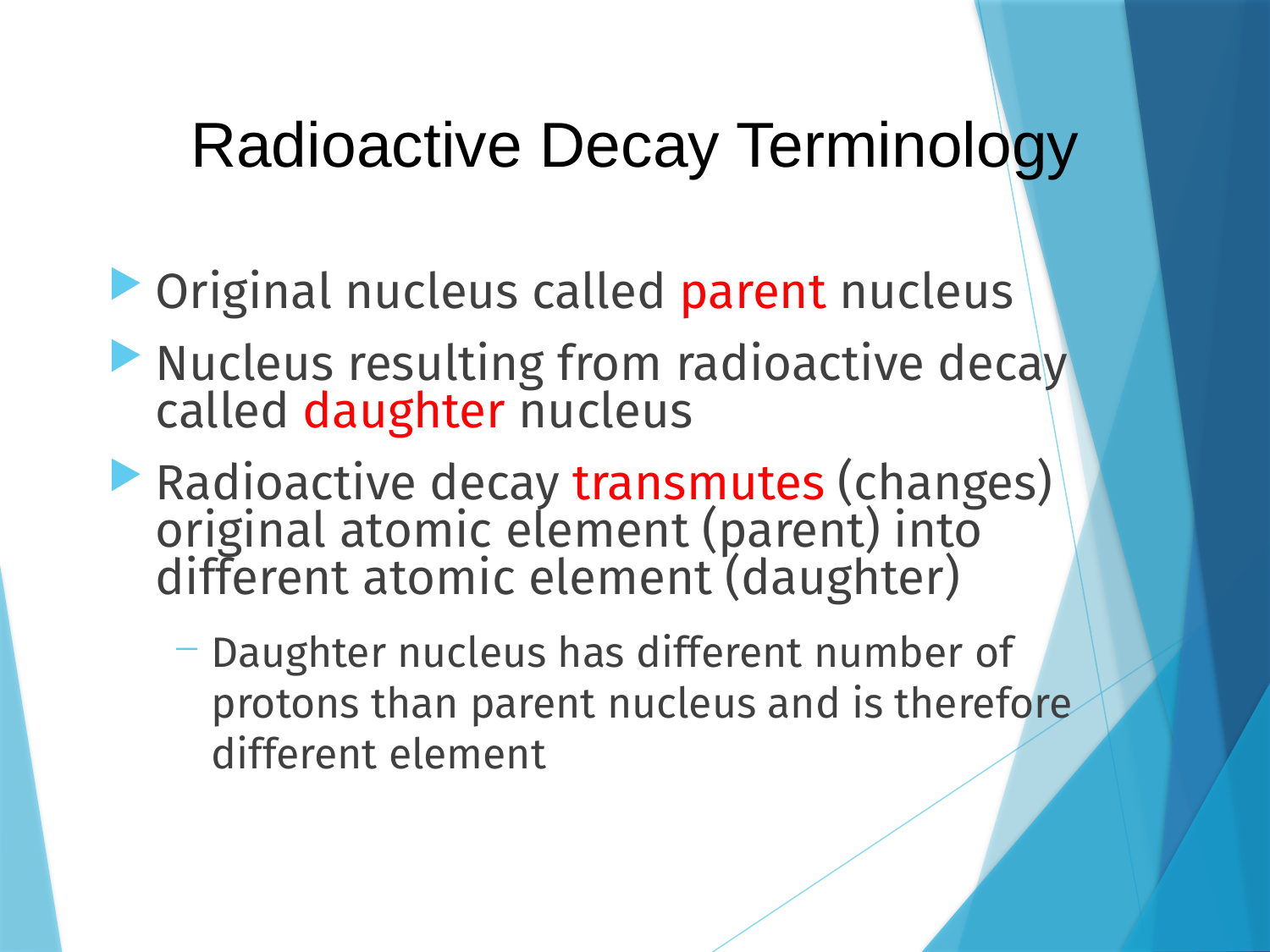

# Radioactive Decay Terminology
Original nucleus called parent nucleus
Nucleus resulting from radioactive decay called daughter nucleus
Radioactive decay transmutes (changes) original atomic element (parent) into different atomic element (daughter)
Daughter nucleus has different number of protons than parent nucleus and is therefore different element